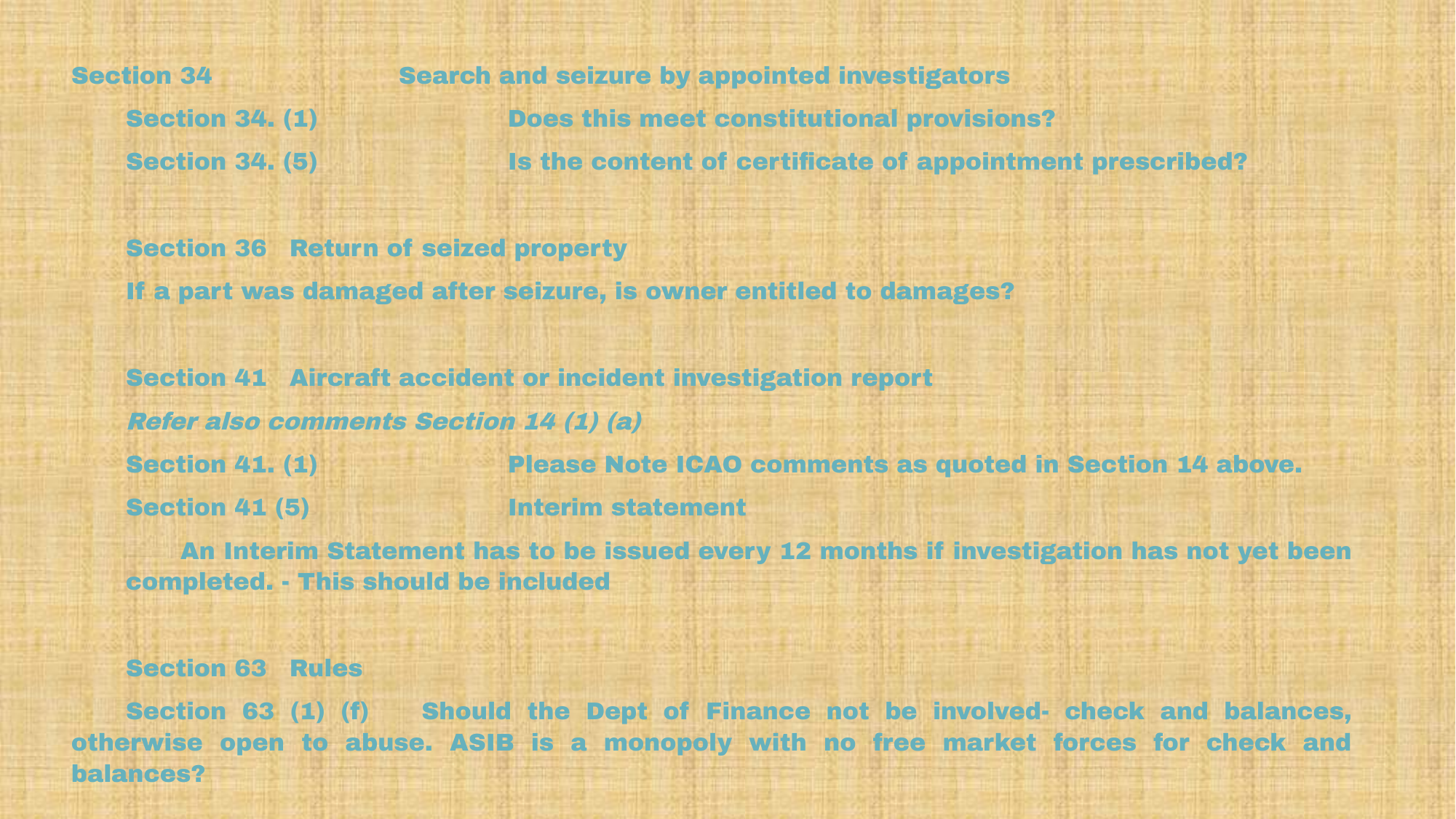

Section 34		Search and seizure by appointed investigators
Section 34. (1)		Does this meet constitutional provisions?
Section 34. (5)		Is the content of certificate of appointment prescribed?

Section 36	Return of seized property
If a part was damaged after seizure, is owner entitled to damages?

Section 41	Aircraft accident or incident investigation report
Refer also comments Section 14 (1) (a)
Section 41. (1)		Please Note ICAO comments as quoted in Section 14 above.
Section 41 (5)		Interim statement
An Interim Statement has to be issued every 12 months if investigation has not yet been completed. - This should be included

Section 63 	Rules
Section 63 (1) (f)	Should the Dept of Finance not be involved- check and balances, otherwise open to abuse. ASIB is a monopoly with no free market forces for check and balances?